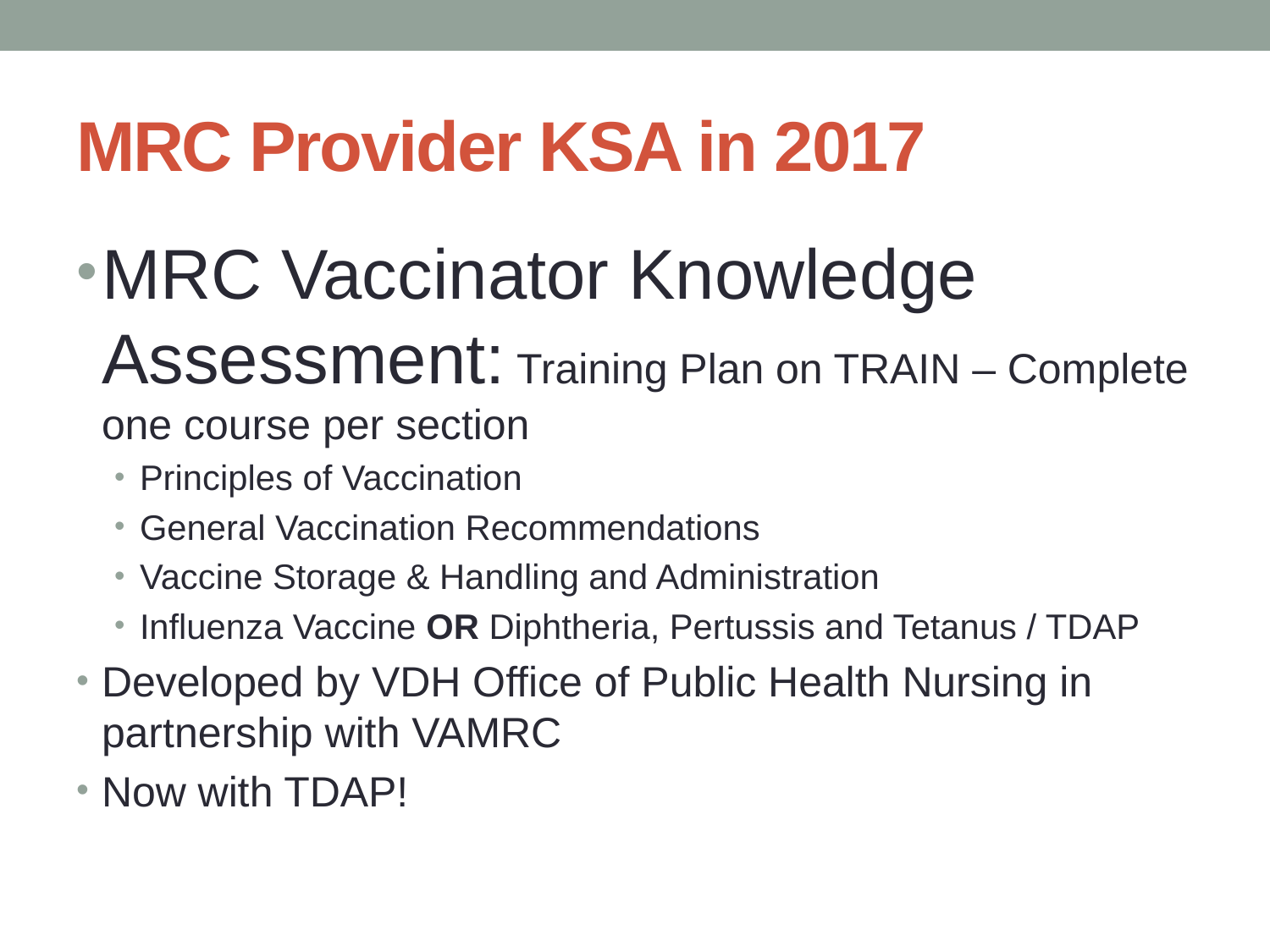

# MRC Provider KSA in 2017
MRC Vaccinator Knowledge Assessment: Training Plan on TRAIN – Complete one course per section
Principles of Vaccination
General Vaccination Recommendations
Vaccine Storage & Handling and Administration
Influenza Vaccine OR Diphtheria, Pertussis and Tetanus / TDAP
Developed by VDH Office of Public Health Nursing in partnership with VAMRC
Now with TDAP!